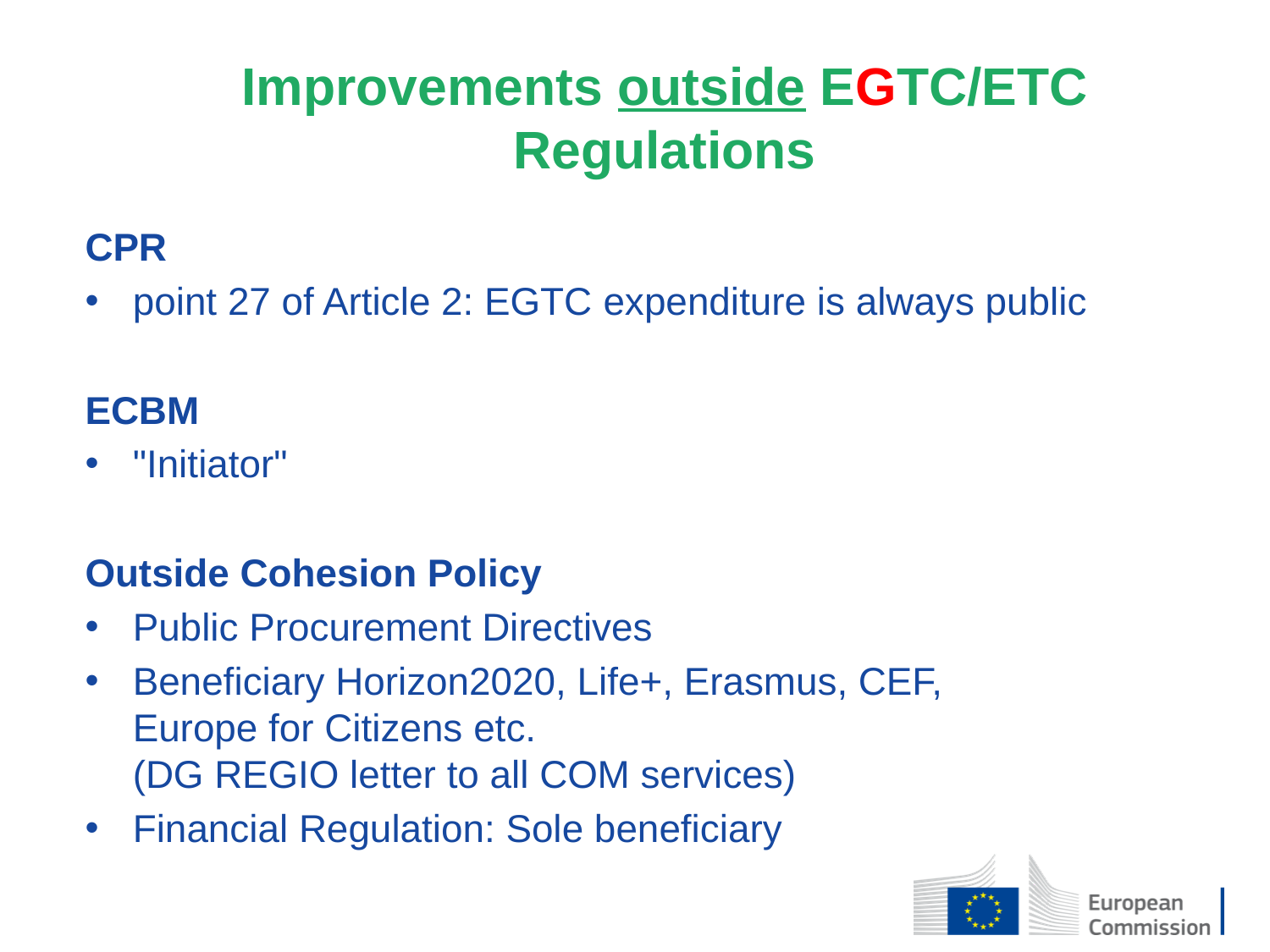

# Improvements outside EGTC/ETC Regulations
CPR
point 27 of Article 2: EGTC expenditure is always public

ECBM
"Initiator"

Outside Cohesion Policy
Public Procurement Directives
Beneficiary Horizon2020, Life+, Erasmus, CEF,
Europe for Citizens etc.
(DG REGIO letter to all COM services)
Financial Regulation: Sole beneficiary